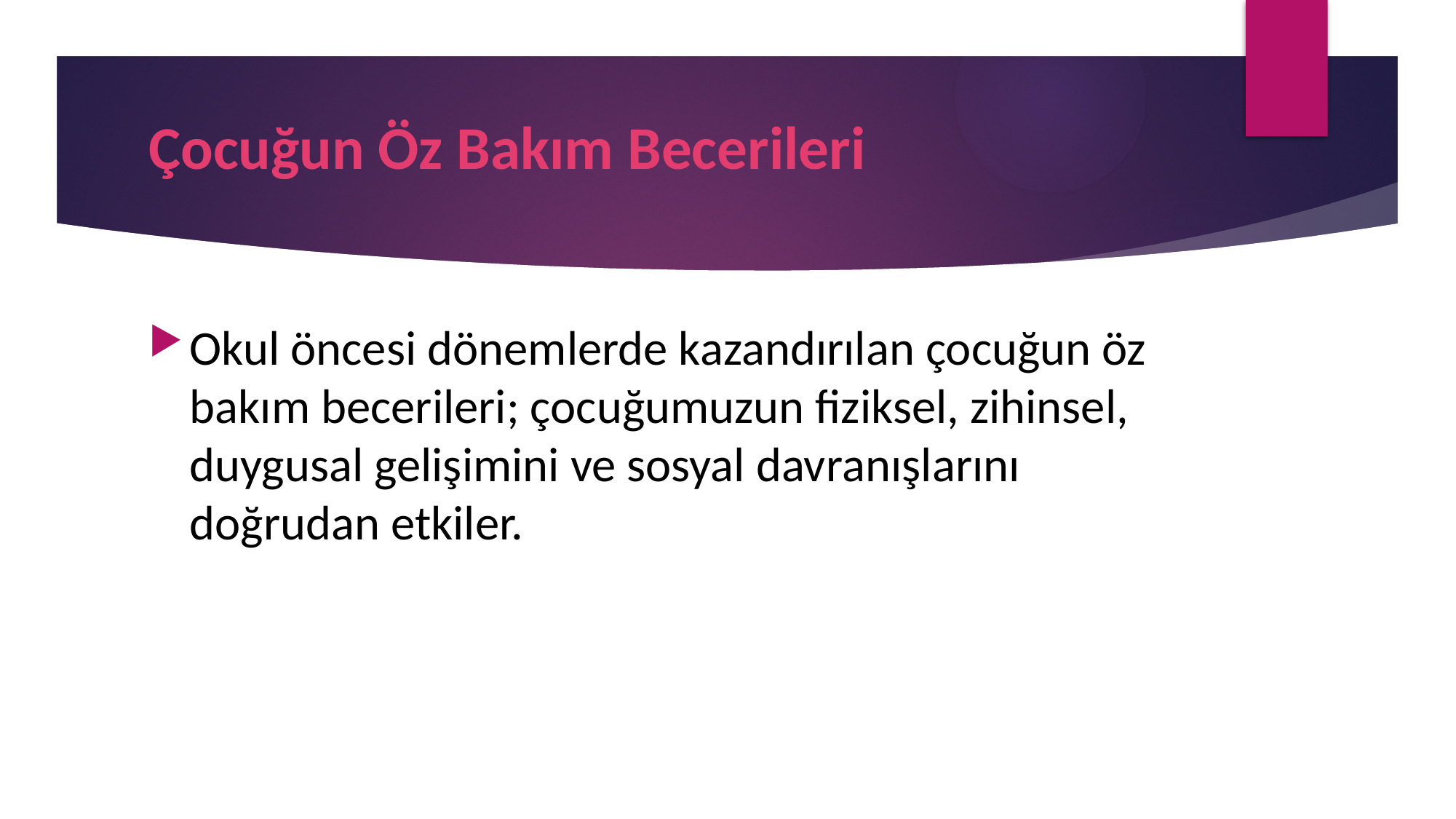

# Çocuğun Öz Bakım Becerileri
Okul öncesi dönemlerde kazandırılan çocuğun öz bakım becerileri; çocuğumuzun fiziksel, zihinsel, duygusal gelişimini ve sosyal davranışlarını doğrudan etkiler.